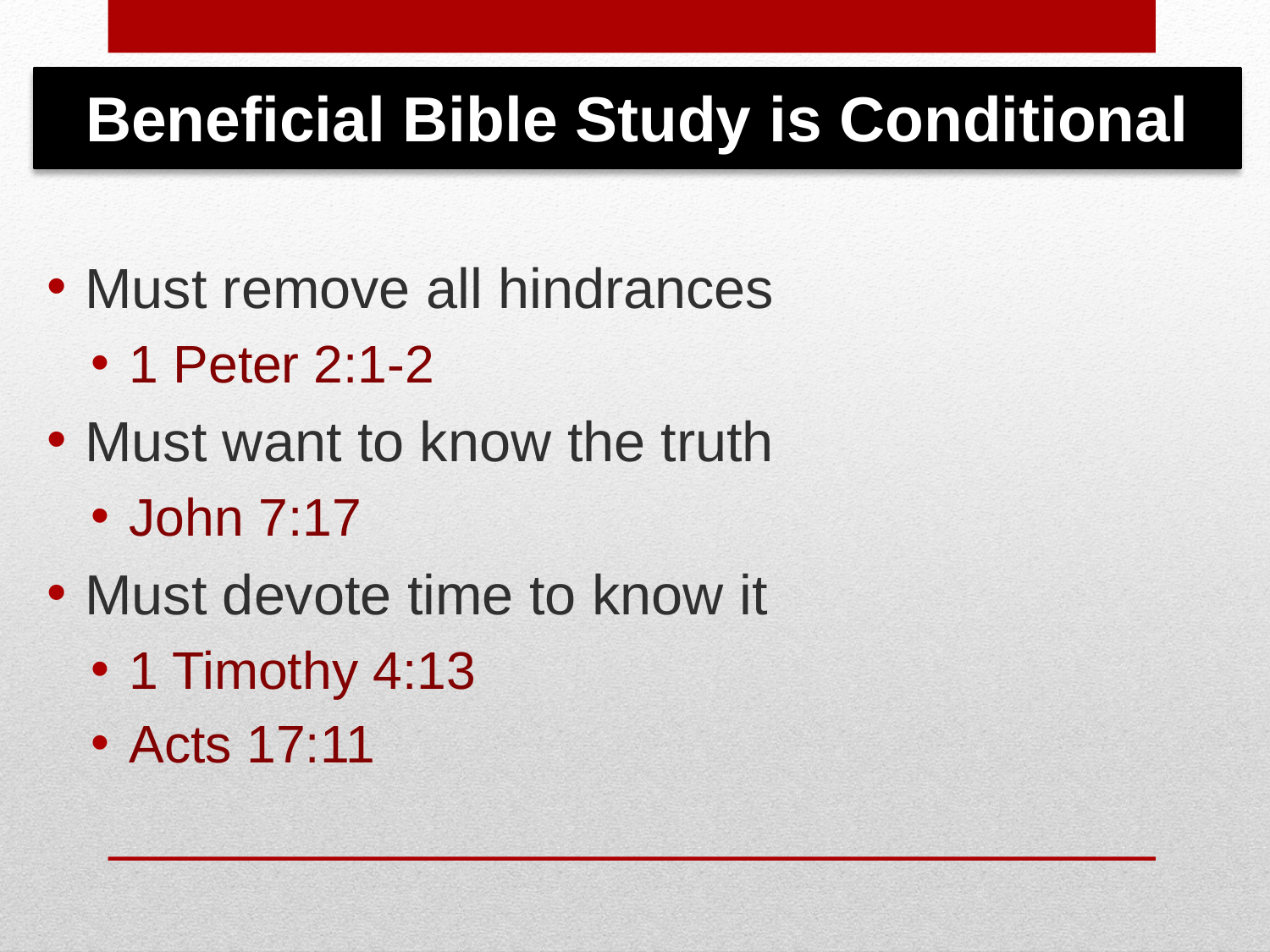

Beneficial Bible Study is Conditional
Must remove all hindrances
1 Peter 2:1-2
Must want to know the truth
John 7:17
Must devote time to know it
1 Timothy 4:13
Acts 17:11